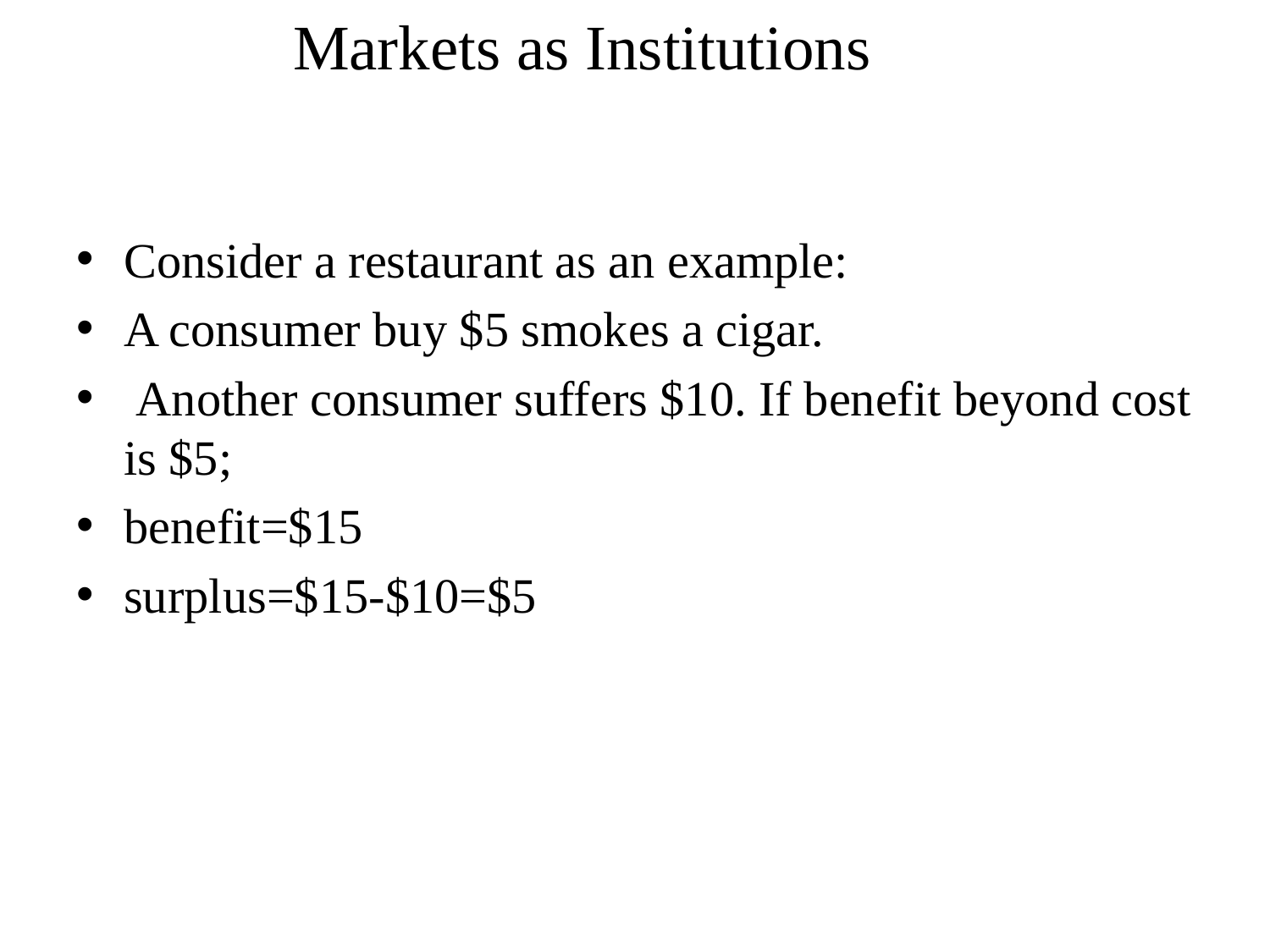

Markets as Institutions
Consider a restaurant as an example:
A consumer buy $5 smokes a cigar.
 Another consumer suffers $10. If benefit beyond cost is $5;
benefit=$15
surplus=$15-$10=$5